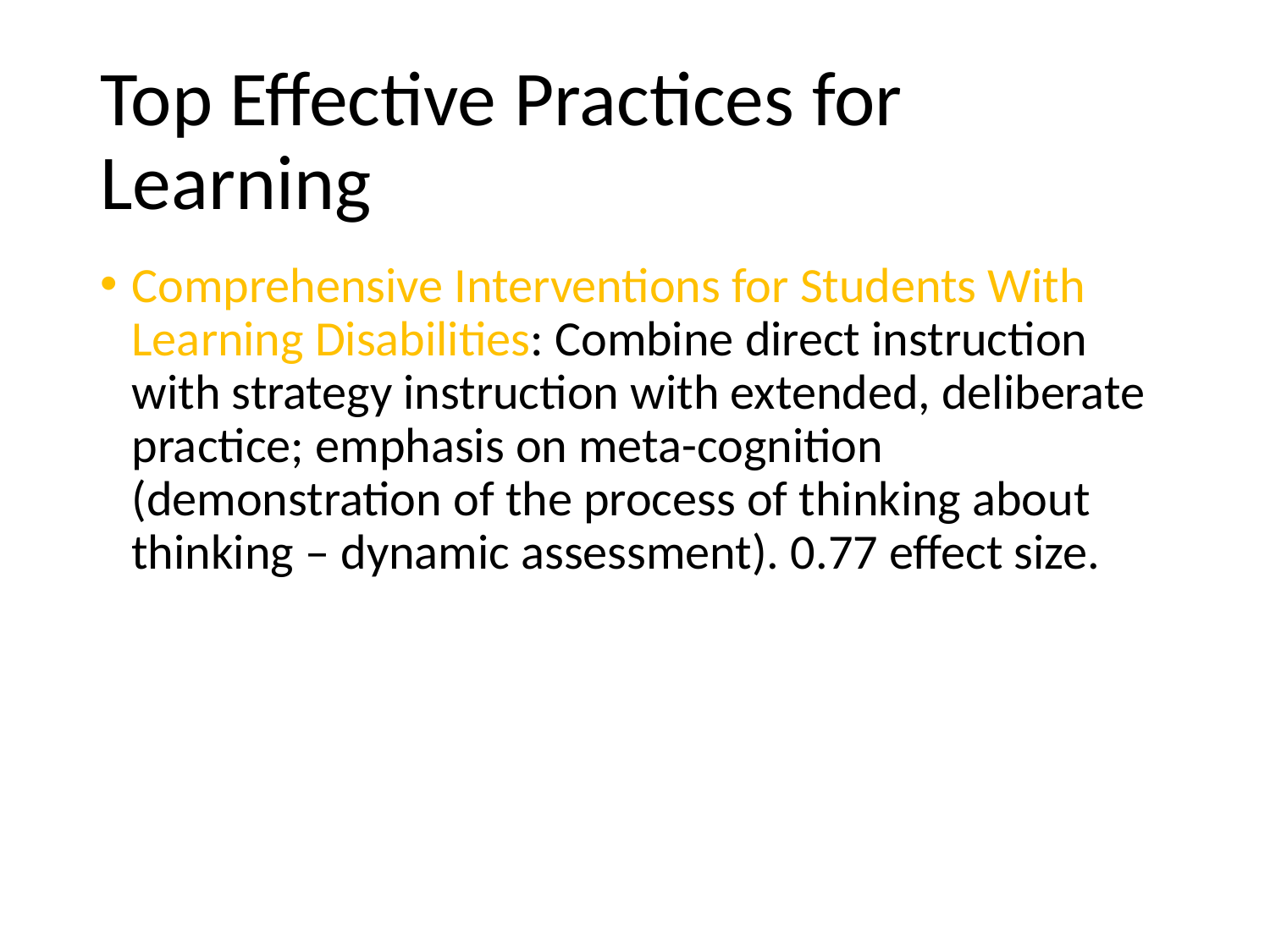

# Top Effective Practices for Learning
Comprehensive Interventions for Students With Learning Disabilities: Combine direct instruction with strategy instruction with extended, deliberate practice; emphasis on meta-cognition (demonstration of the process of thinking about thinking – dynamic assessment). 0.77 effect size.